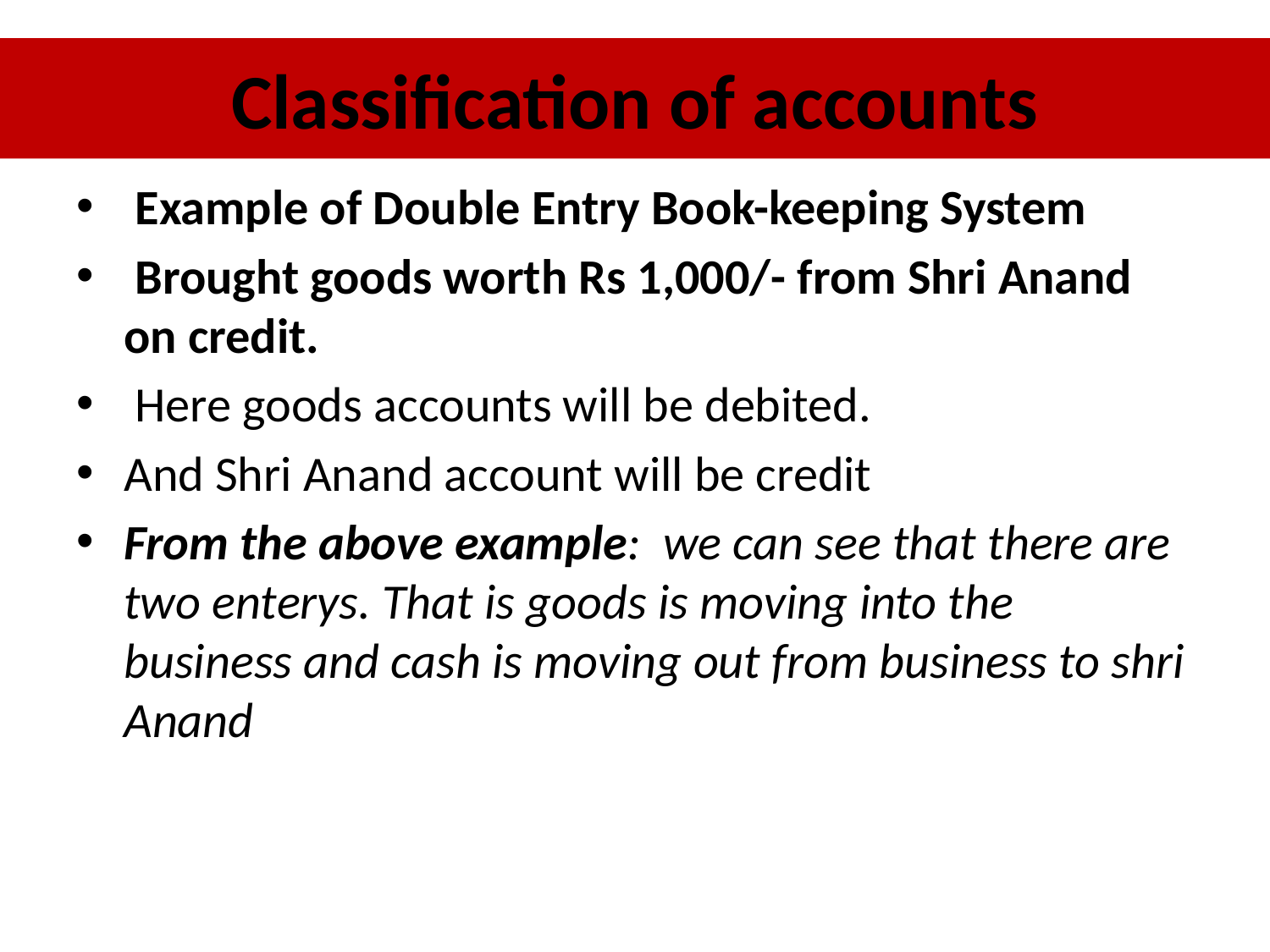

# Classification of accounts
 Example of Double Entry Book-keeping System
 Brought goods worth Rs 1,000/- from Shri Anand on credit.
 Here goods accounts will be debited.
And Shri Anand account will be credit
From the above example:  we can see that there are two enterys. That is goods is moving into the business and cash is moving out from business to shri Anand